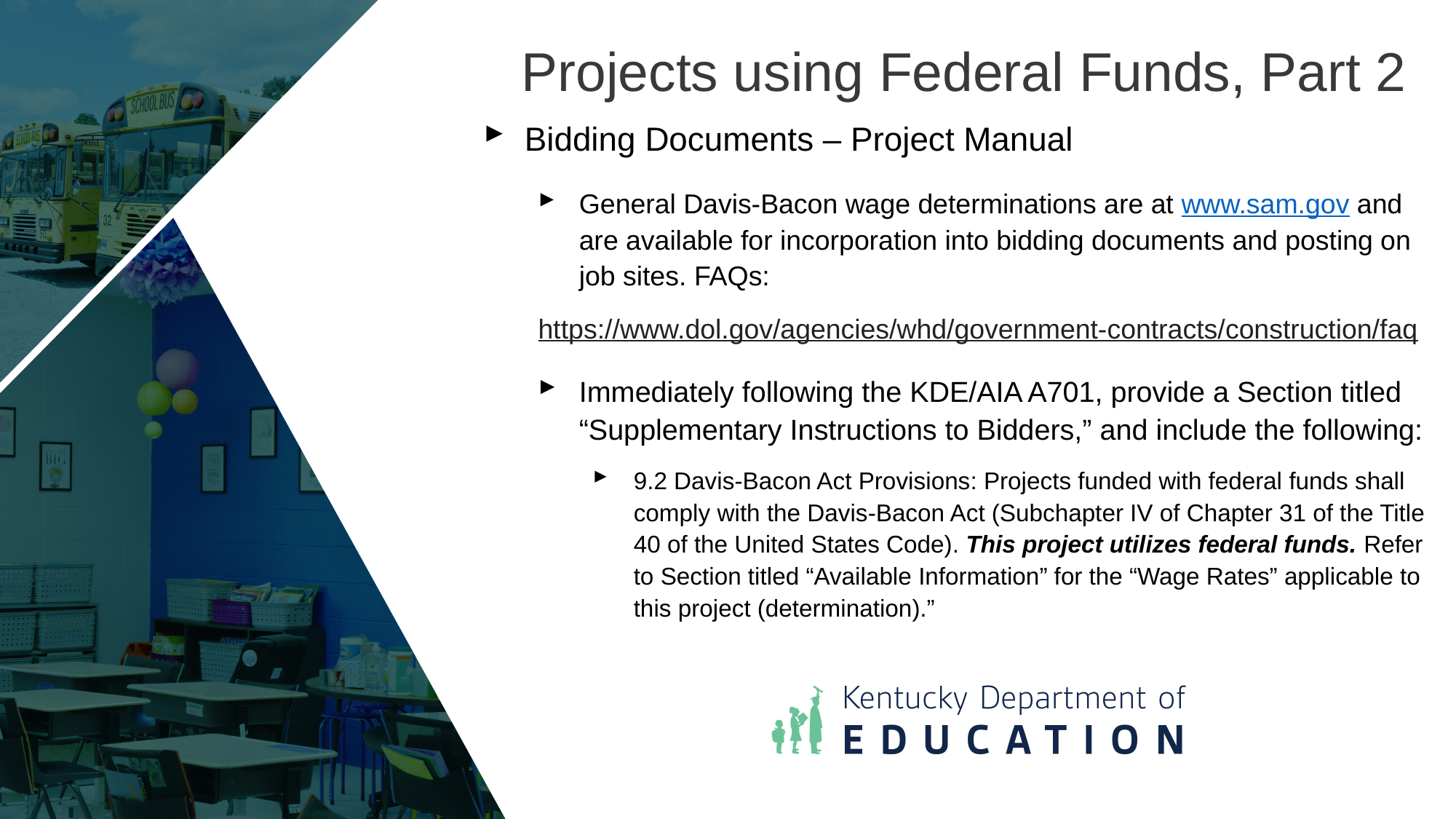

Projects using Federal Funds, Part 2
Bidding Documents – Project Manual
General Davis-Bacon wage determinations are at www.sam.gov and are available for incorporation into bidding documents and posting on job sites. FAQs:
https://www.dol.gov/agencies/whd/government-contracts/construction/faq
Immediately following the KDE/AIA A701, provide a Section titled “Supplementary Instructions to Bidders,” and include the following:
9.2 Davis-Bacon Act Provisions: Projects funded with federal funds shall comply with the Davis-Bacon Act (Subchapter IV of Chapter 31 of the Title 40 of the United States Code). This project utilizes federal funds. Refer to Section titled “Available Information” for the “Wage Rates” applicable to this project (determination).”